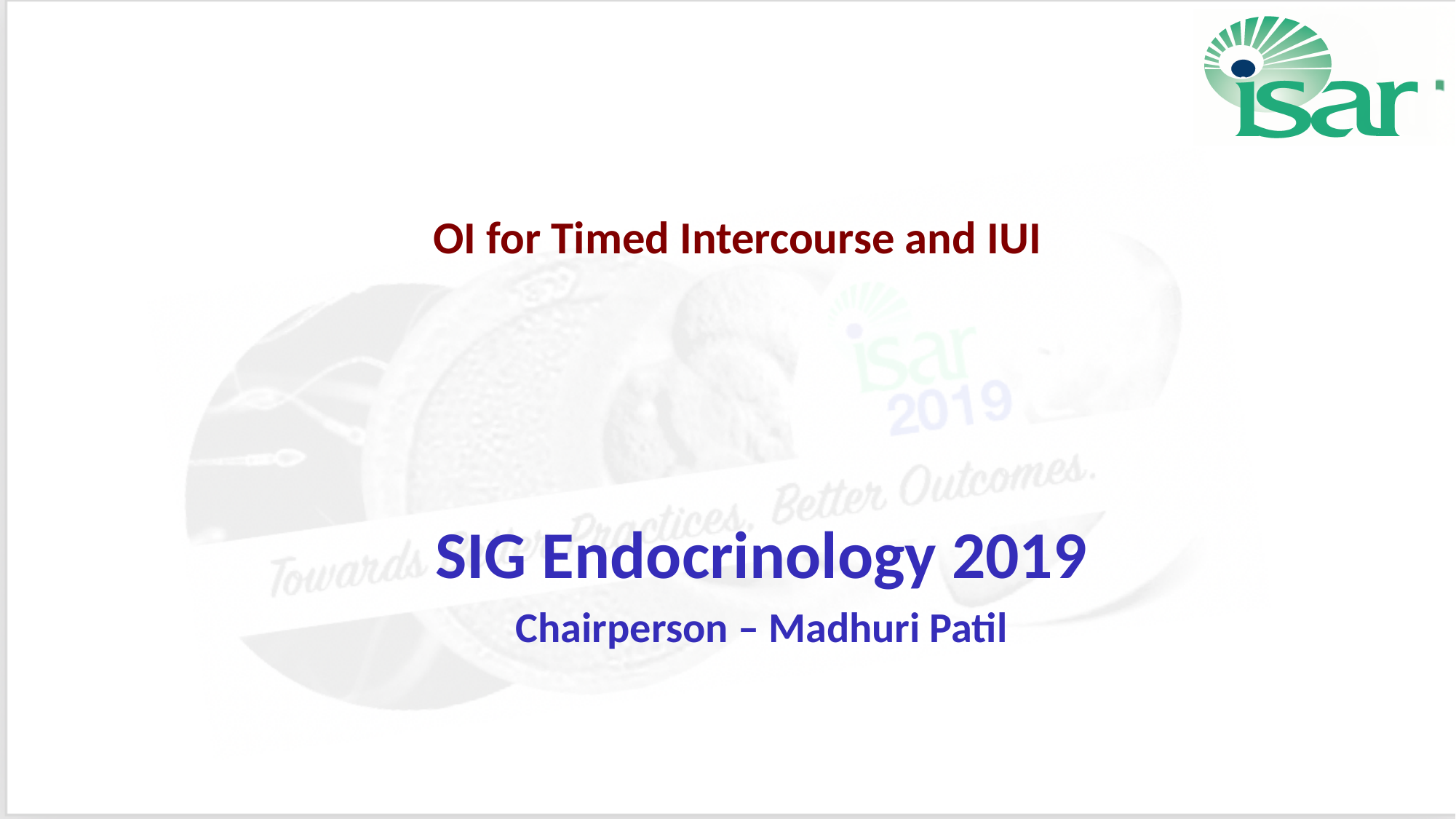

# OI for Timed Intercourse and IUI
SIG Endocrinology 2019
Chairperson – Madhuri Patil